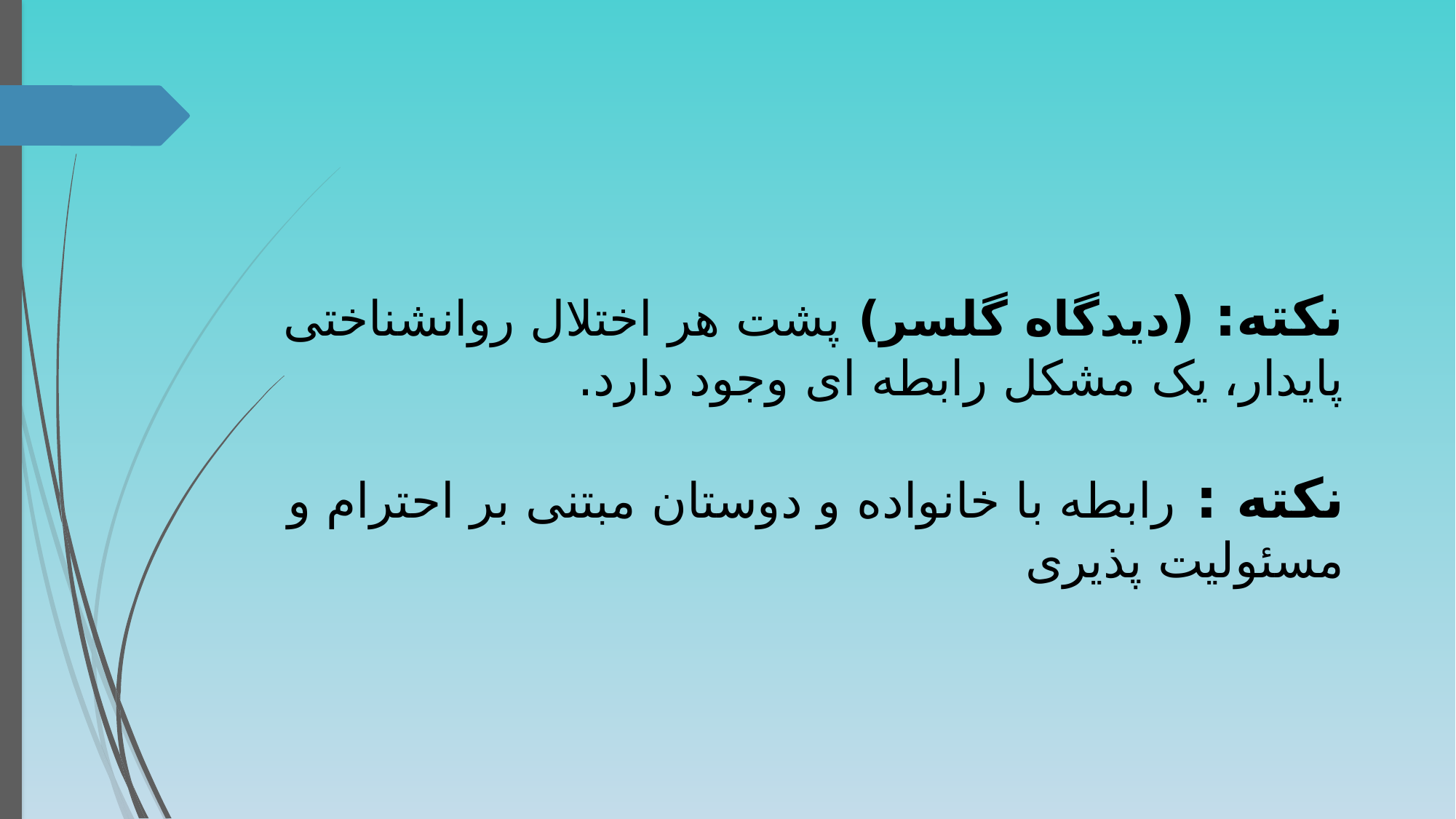

نکته: (دیدگاه گلسر) پشت هر اختلال روانشناختی پایدار، یک مشکل رابطه ای وجود دارد.

نکته : رابطه با خانواده و دوستان مبتنی بر احترام و مسئولیت پذیری